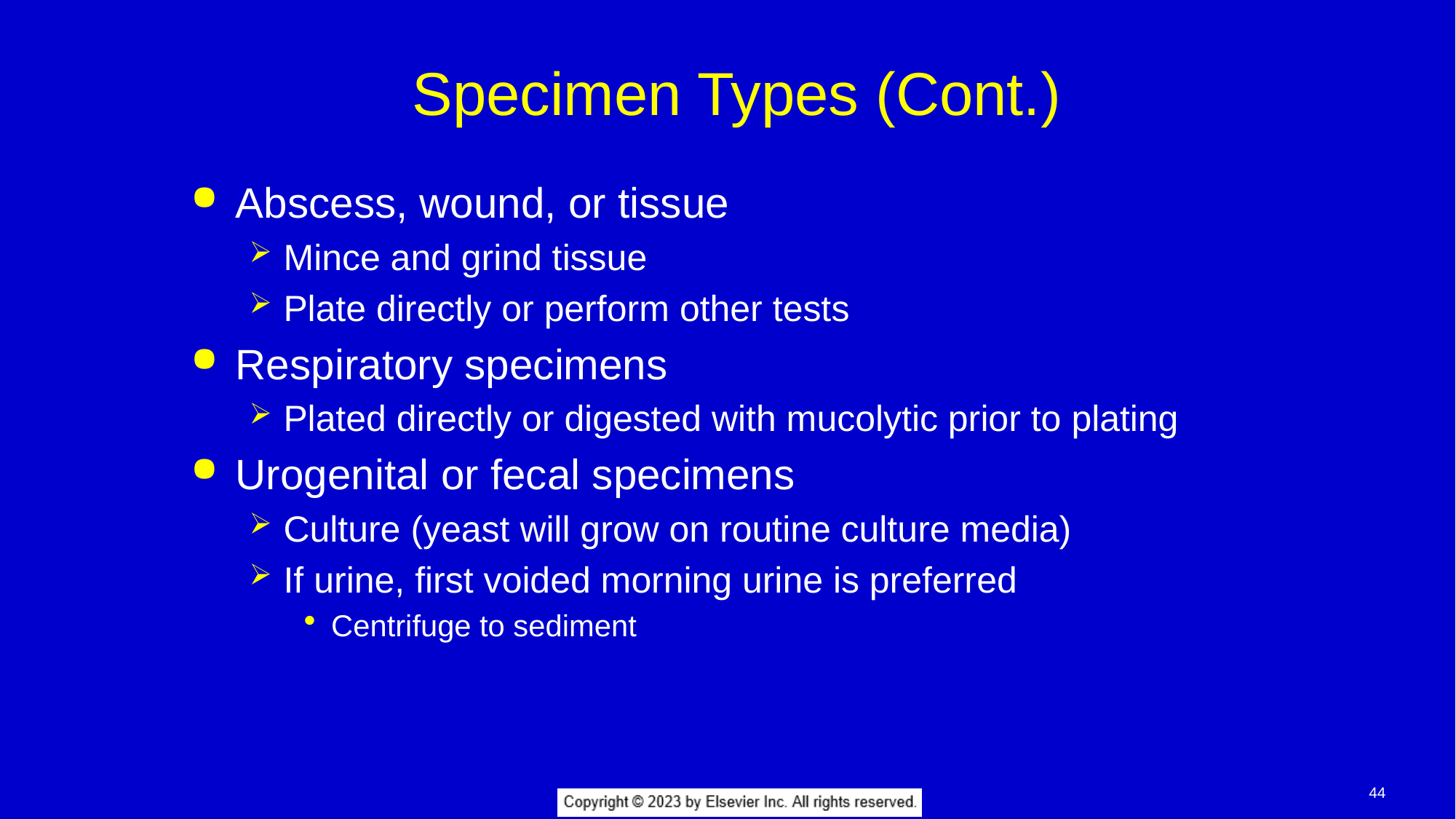

# Specimen Types (Cont.)
Abscess, wound, or tissue
Mince and grind tissue
Plate directly or perform other tests
Respiratory specimens
Plated directly or digested with mucolytic prior to plating
Urogenital or fecal specimens
Culture (yeast will grow on routine culture media)
If urine, first voided morning urine is preferred
Centrifuge to sediment